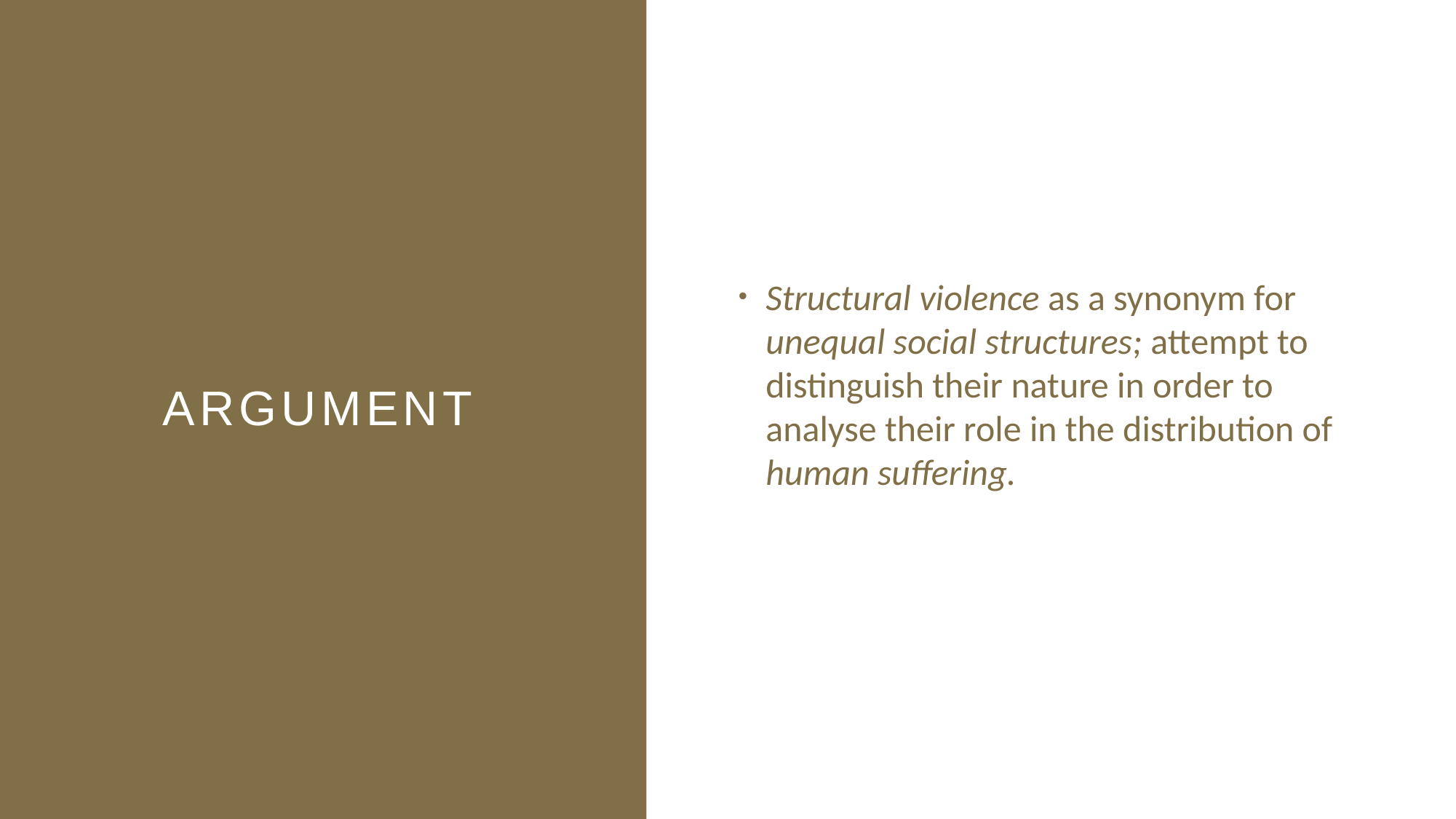

Structural violence as a synonym for unequal social structures; attempt to distinguish their nature in order to analyse their role in the distribution of human suffering.

# ARGUMENT